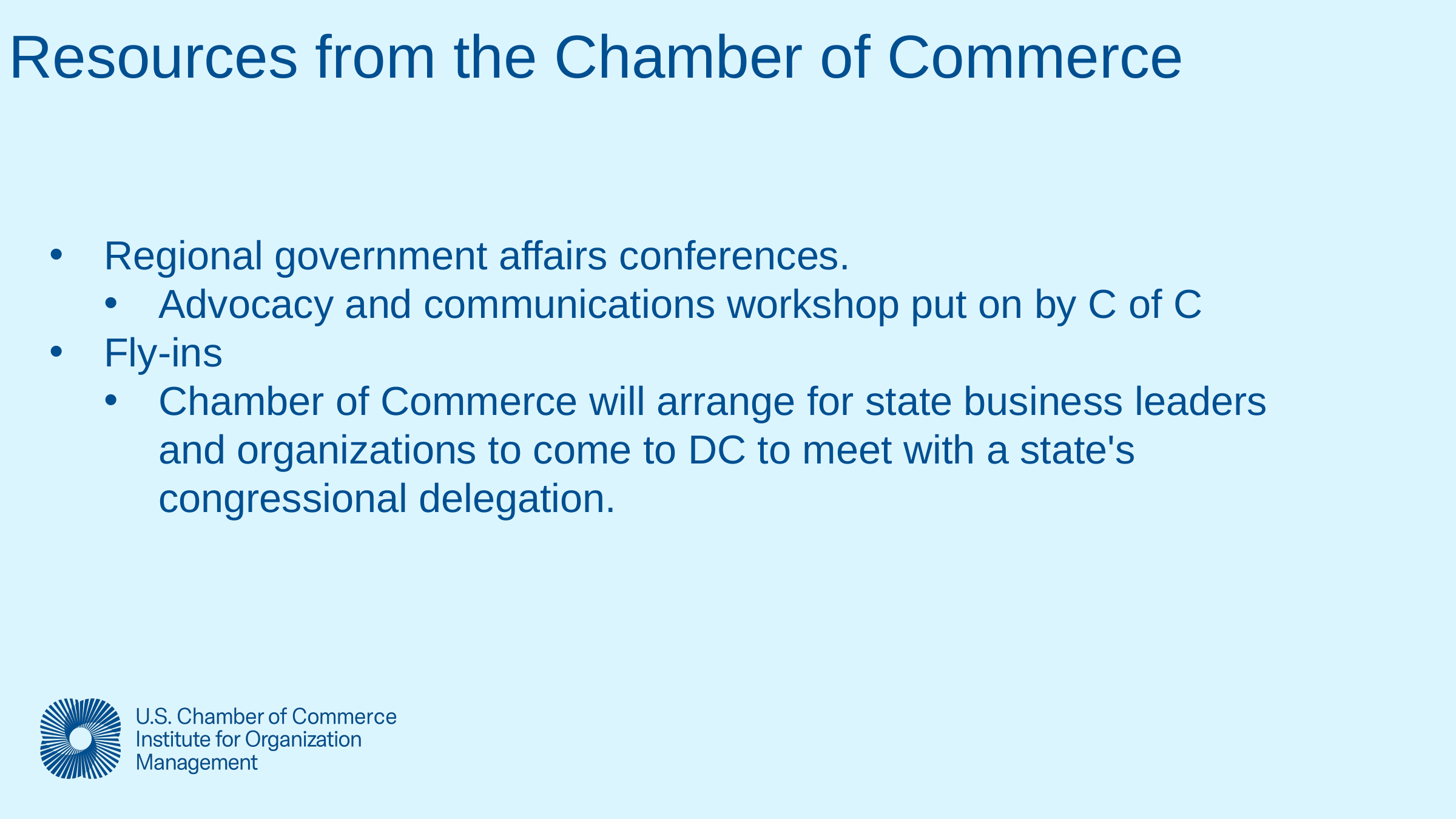

Resources from the Chamber of Commerce
Regional government affairs conferences.
Advocacy and communications workshop put on by C of C
Fly-ins
Chamber of Commerce will arrange for state business leaders and organizations to come to DC to meet with a state's congressional delegation.